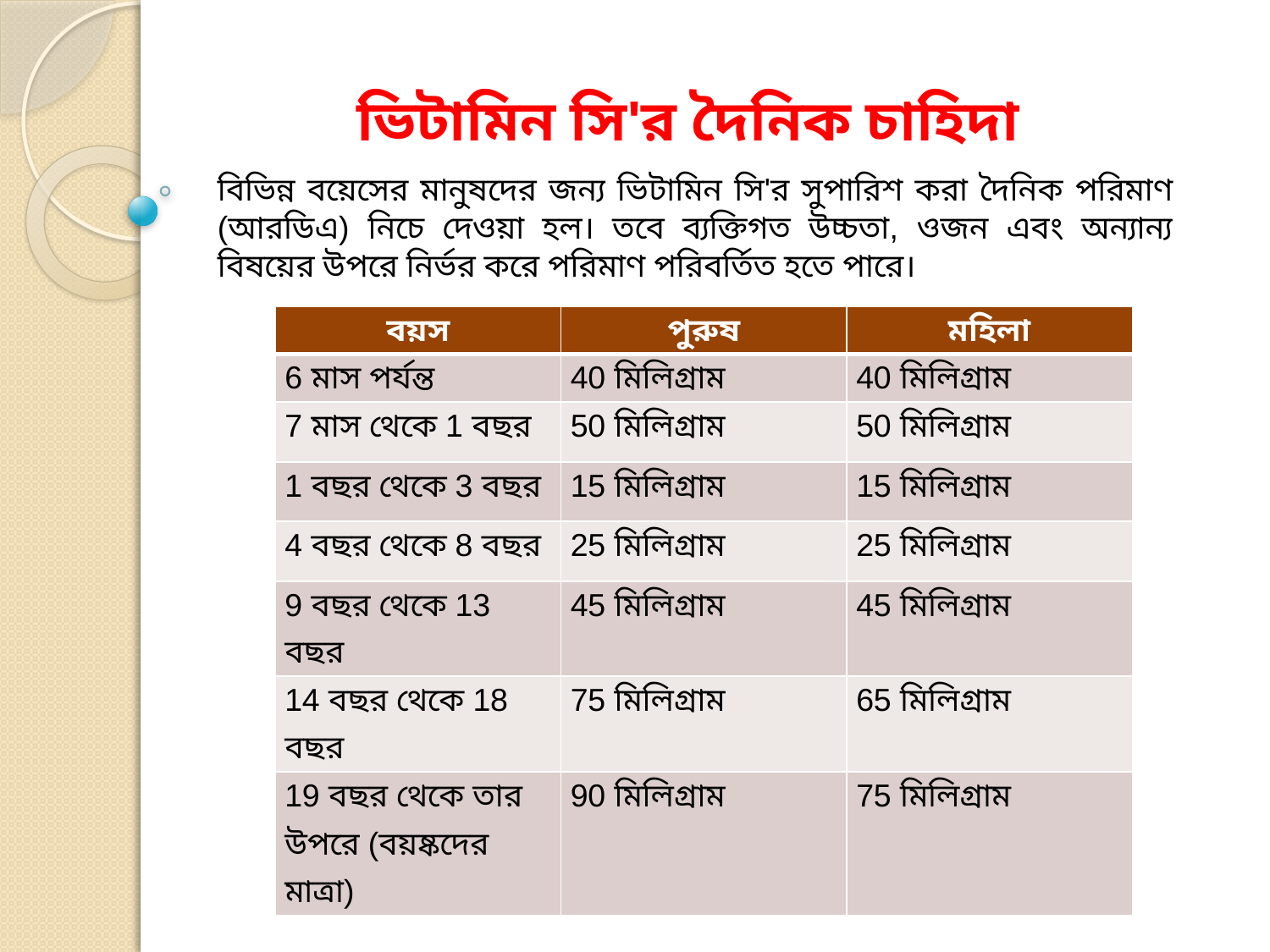

# ভিটামিন সি'র দৈনিক চাহিদা
বিভিন্ন বয়েসের মানুষদের জন্য ভিটামিন সি'র সুপারিশ করা দৈনিক পরিমাণ (আরডিএ) নিচে দেওয়া হল। তবে ব্যক্তিগত উচ্চতা, ওজন এবং অন্যান্য বিষয়ের উপরে নির্ভর করে পরিমাণ পরিবর্তিত হতে পারে।

| বয়স | পুরুষ | মহিলা |
| --- | --- | --- |
| 6 মাস পর্যন্ত | 40 মিলিগ্রাম | 40 মিলিগ্রাম |
| 7 মাস থেকে 1 বছর | 50 মিলিগ্রাম | 50 মিলিগ্রাম |
| 1 বছর থেকে 3 বছর | 15 মিলিগ্রাম | 15 মিলিগ্রাম |
| 4 বছর থেকে 8 বছর | 25 মিলিগ্রাম | 25 মিলিগ্রাম |
| 9 বছর থেকে 13 বছর | 45 মিলিগ্রাম | 45 মিলিগ্রাম |
| 14 বছর থেকে 18 বছর | 75 মিলিগ্রাম | 65 মিলিগ্রাম |
| 19 বছর থেকে তার উপরে (বয়ষ্কদের মাত্রা) | 90 মিলিগ্রাম | 75 মিলিগ্রাম |